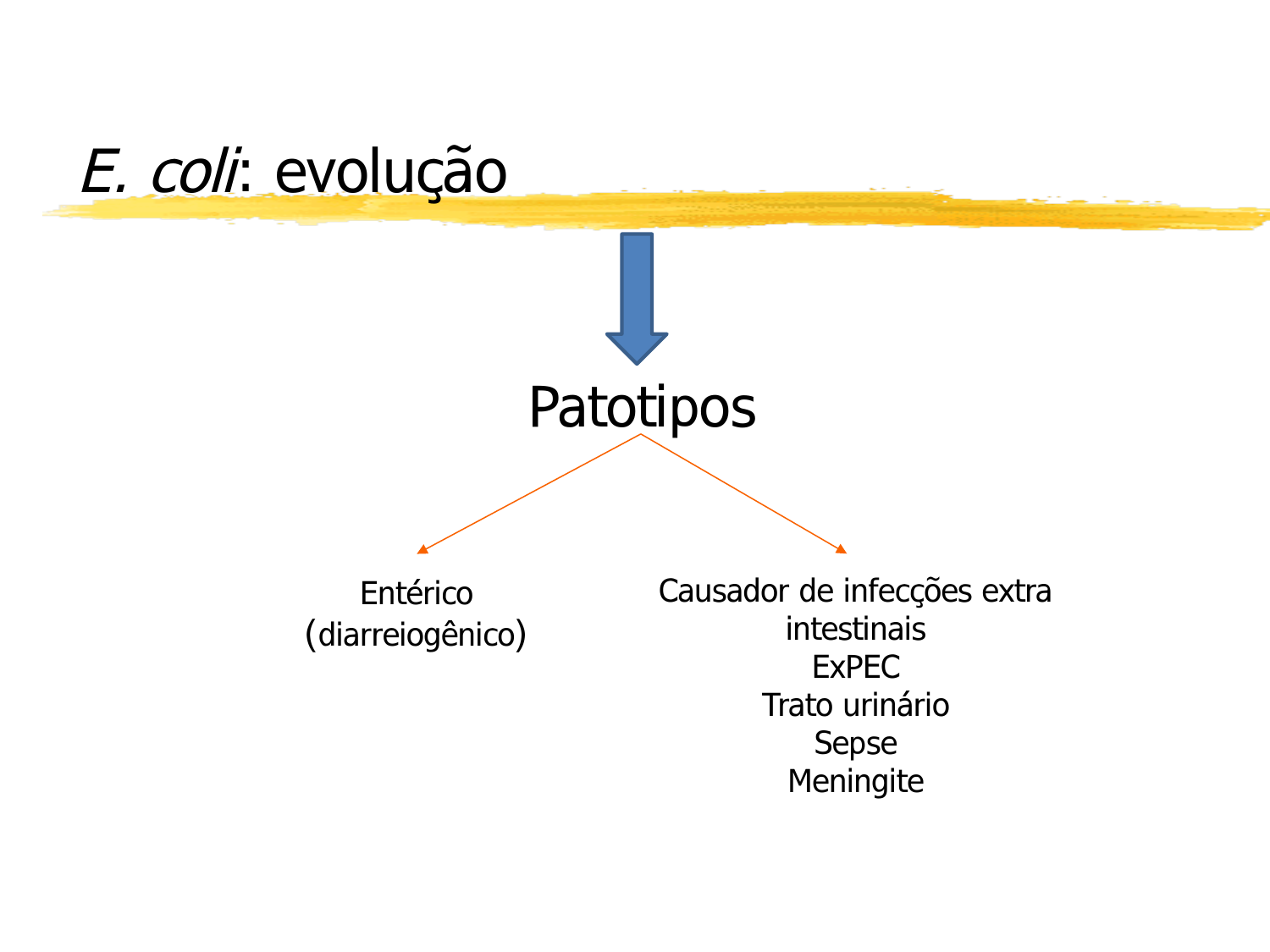

# E. coli: evolução

Patotipos

Causador de infecções extra intestinais
ExPEC
Trato urinário
Sepse
Meningite

Entérico
(diarreiogênico)